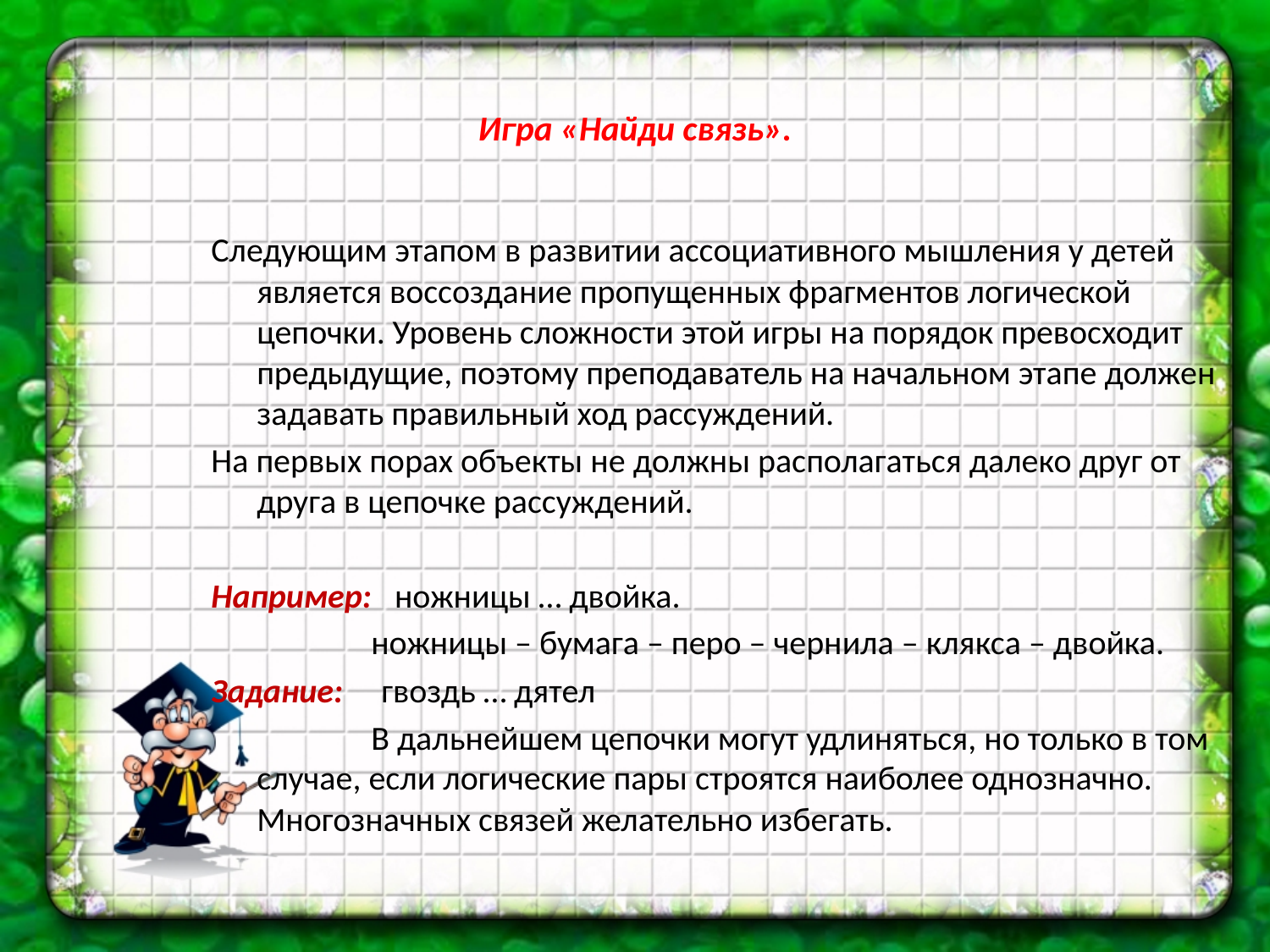

# Игра «Найди связь».
Следующим этапом в развитии ассоциативного мышления у детей является воссоздание пропущенных фрагментов логической цепочки. Уровень сложности этой игры на порядок превосходит предыдущие, поэтому преподаватель на начальном этапе должен задавать правильный ход рассуждений.
На первых порах объекты не должны располагаться далеко друг от друга в цепочке рассуждений.

Например:   ножницы … двойка.
                     ножницы – бумага – перо – чернила – клякса – двойка.
Задание:     гвоздь … дятел
                     В дальнейшем цепочки могут удлиняться, но только в том случае, если логические пары строятся наиболее однозначно. Многозначных связей желательно избегать.